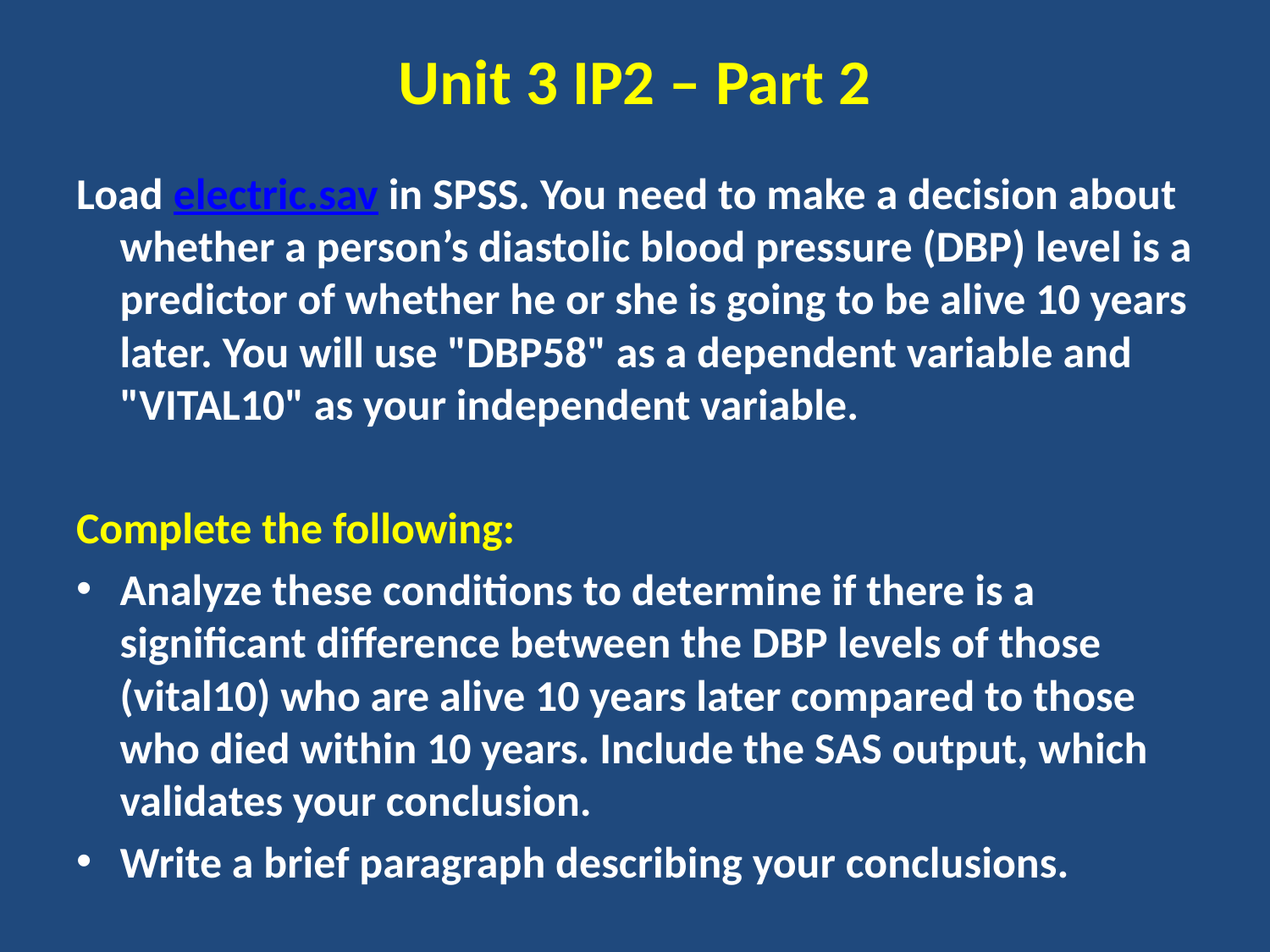

# Unit 3 IP2 – Part 2
Load electric.sav in SPSS. You need to make a decision about whether a person’s diastolic blood pressure (DBP) level is a predictor of whether he or she is going to be alive 10 years later. You will use "DBP58" as a dependent variable and "VITAL10" as your independent variable.

Complete the following:
Analyze these conditions to determine if there is a significant difference between the DBP levels of those (vital10) who are alive 10 years later compared to those who died within 10 years. Include the SAS output, which validates your conclusion.
Write a brief paragraph describing your conclusions.